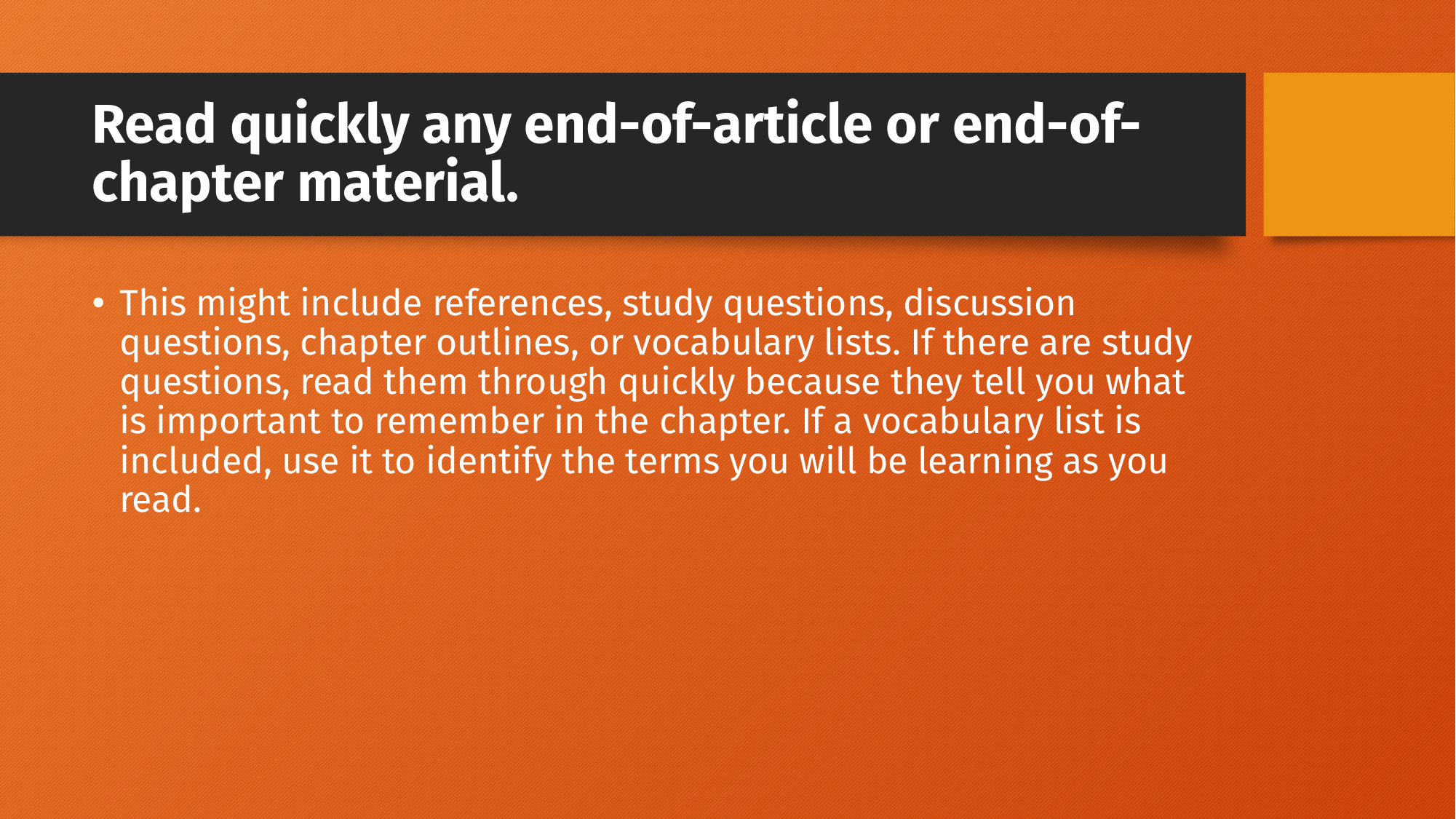

# Read quickly any end-of-article or end-of-chapter material.
This might include references, study questions, discussion questions, chapter outlines, or vocabulary lists. If there are study questions, read them through quickly because they tell you what is important to remember in the chapter. If a vocabulary list is included, use it to identify the terms you will be learning as you read.